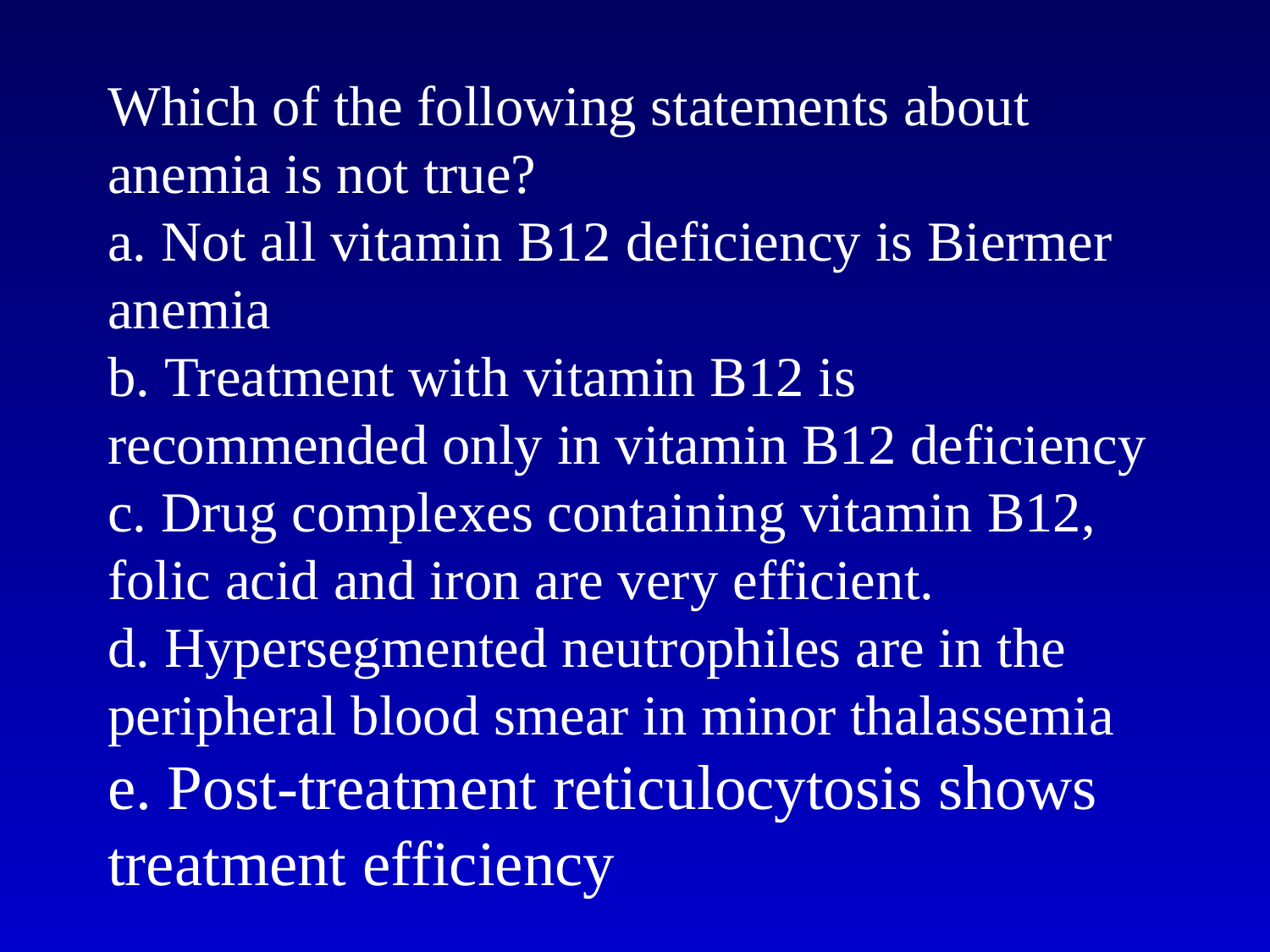

Which of the following statements about anemia is not true?
a. Not all vitamin B12 deficiency is Biermer anemia
b. Treatment with vitamin B12 is recommended only in vitamin B12 deficiency
c. Drug complexes containing vitamin B12, folic acid and iron are very efficient.
d. Hypersegmented neutrophiles are in the peripheral blood smear in minor thalassemia
e. Post-treatment reticulocytosis shows treatment efficiency